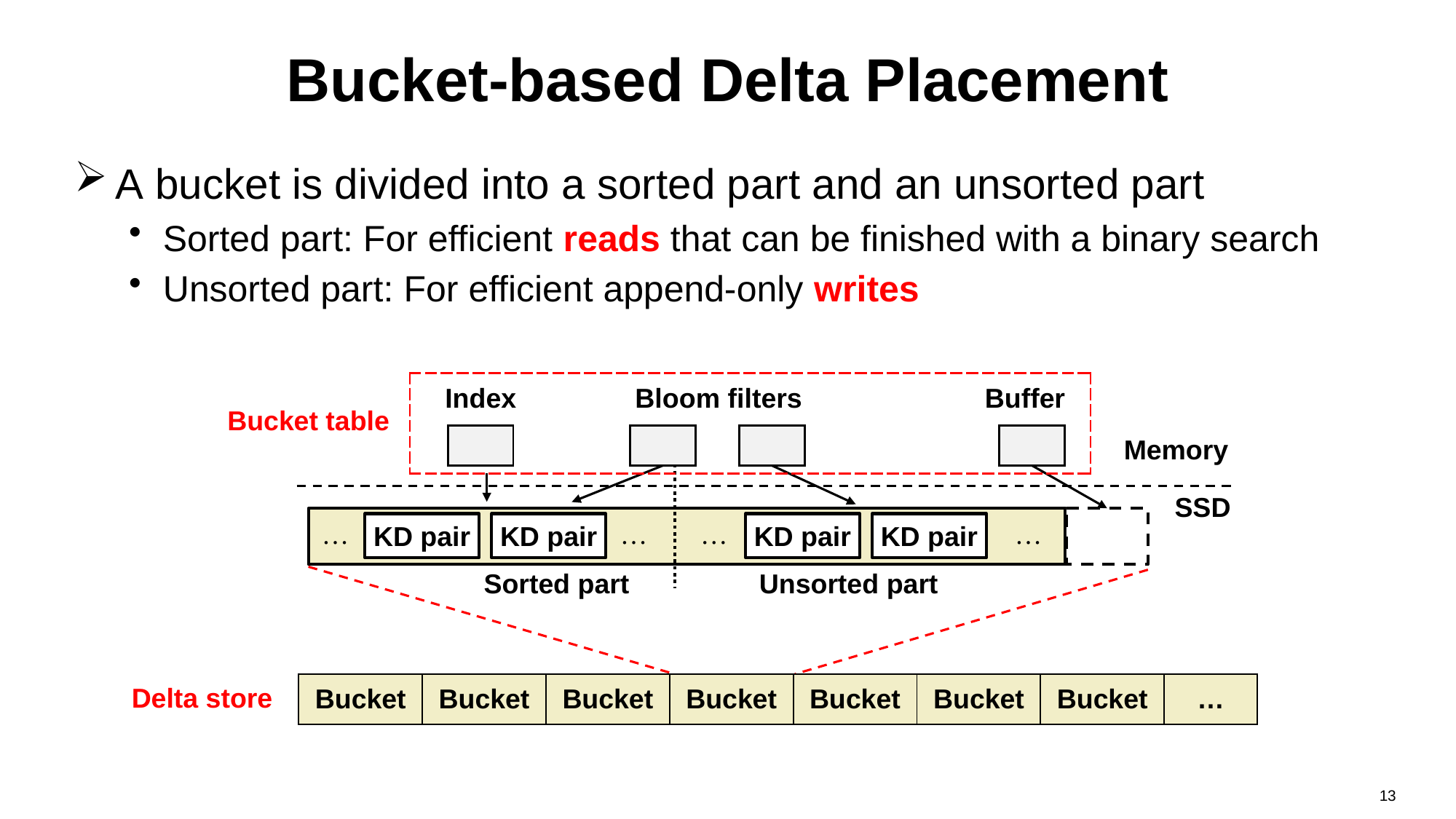

Bucket-based Delta Placement
A bucket is divided into a sorted part and an unsorted part
Sorted part: For efficient reads that can be finished with a binary search
Unsorted part: For efficient append-only writes
|  |
| --- |
| Index |
| --- |
| Bloom filters |
| --- |
| Buffer |
| --- |
| Bucket table |
| --- |
|  |
| --- |
|  |
| --- |
|  |
| --- |
|  |
| --- |
| Memory |
| --- |
| SSD |
| --- |

…
…
…
…
KD pair
KD pair
KD pair
KD pair
| Sorted part |
| --- |
| Unsorted part |
| --- |
| Bucket | Bucket | Bucket | Bucket | Bucket | Bucket | Bucket | … |
| --- | --- | --- | --- | --- | --- | --- | --- |
| Delta store |
| --- |
13